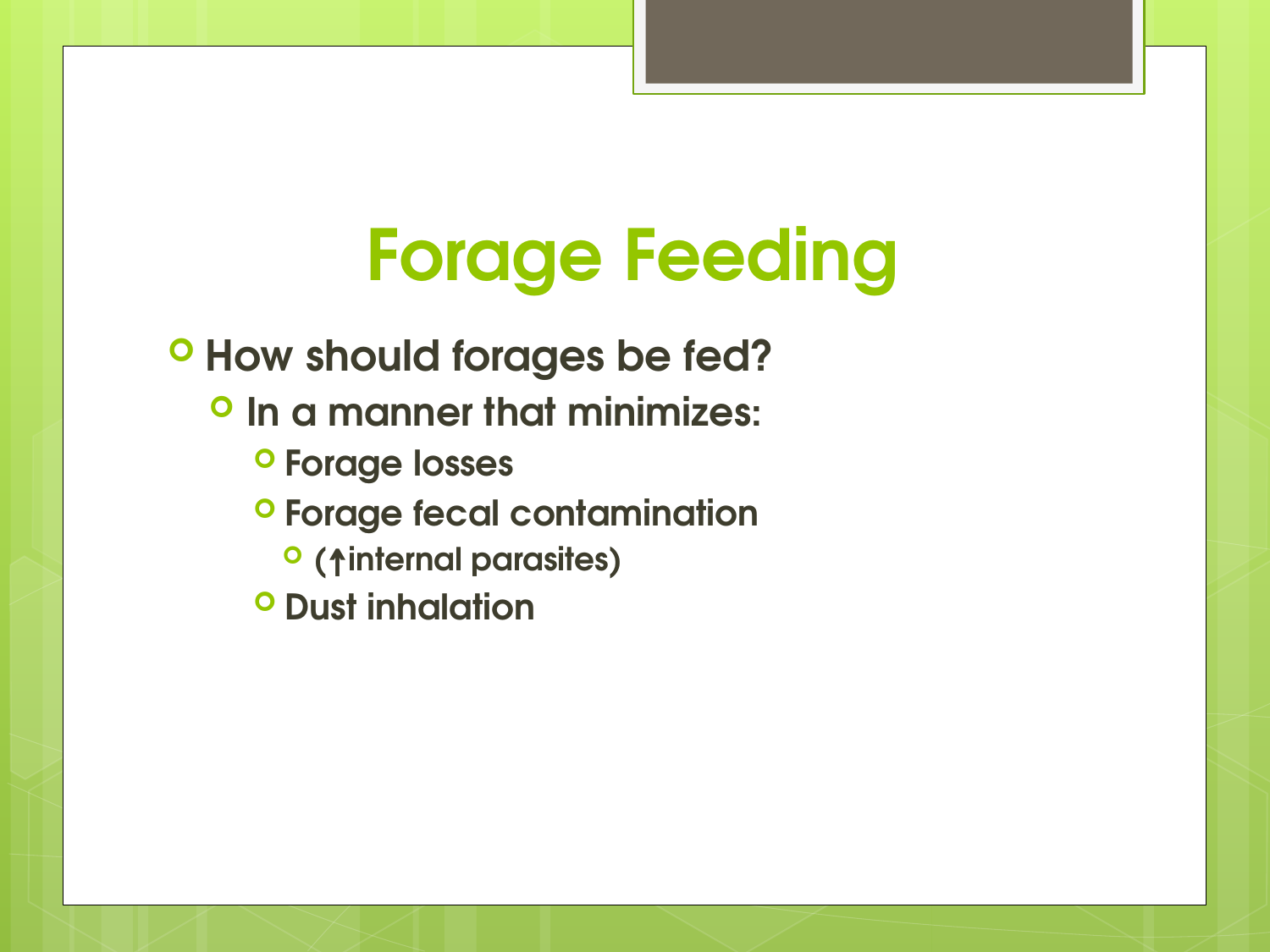

# Forage Feeding
How should forages be fed?
In a manner that minimizes:
Forage losses
Forage fecal contamination
(↑internal parasites)
Dust inhalation